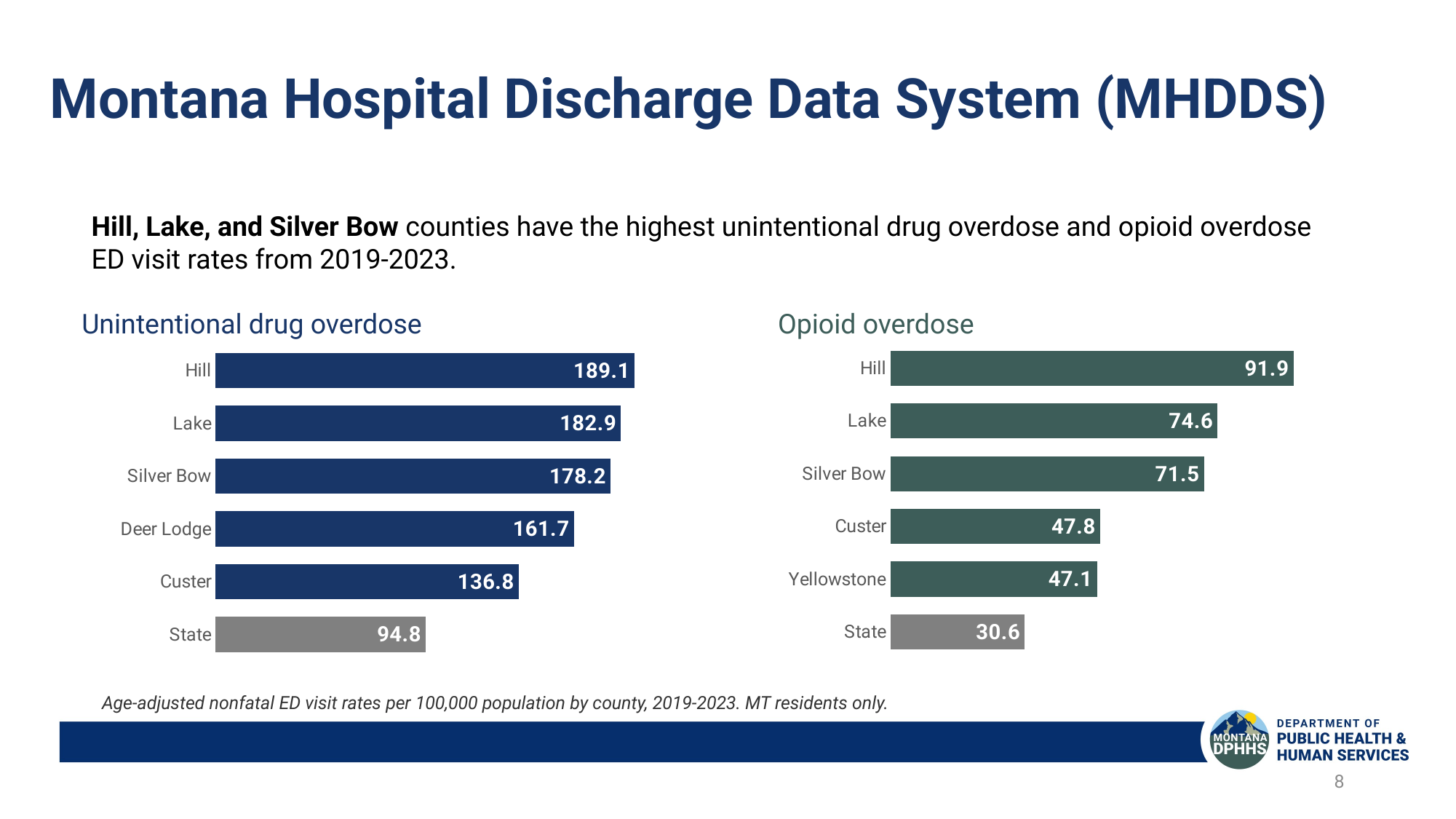

# Montana Hospital Discharge Data System (MHDDS)
Hill, Lake, and Silver Bow counties have the highest unintentional drug overdose and opioid overdose ED visit rates from 2019-2023.
Unintentional drug overdose
Opioid overdose

### Chart

| Category |  |
|---|---|
| Hill | 91.9 |
| Lake | 74.6 |
| Silver Bow | 71.5 |
| Custer | 47.8 |
| Yellowstone | 47.1 |
| State | 30.6 |

### Chart

| Category | Rate |
|---|---|
| Hill | 189.1 |
| Lake | 182.9 |
| Silver Bow | 178.2 |
| Deer Lodge | 161.7 |
| Custer | 136.8 |
| State | 94.8 |
Age-adjusted nonfatal ED visit rates per 100,000 population by county, 2019-2023. MT residents only.
8